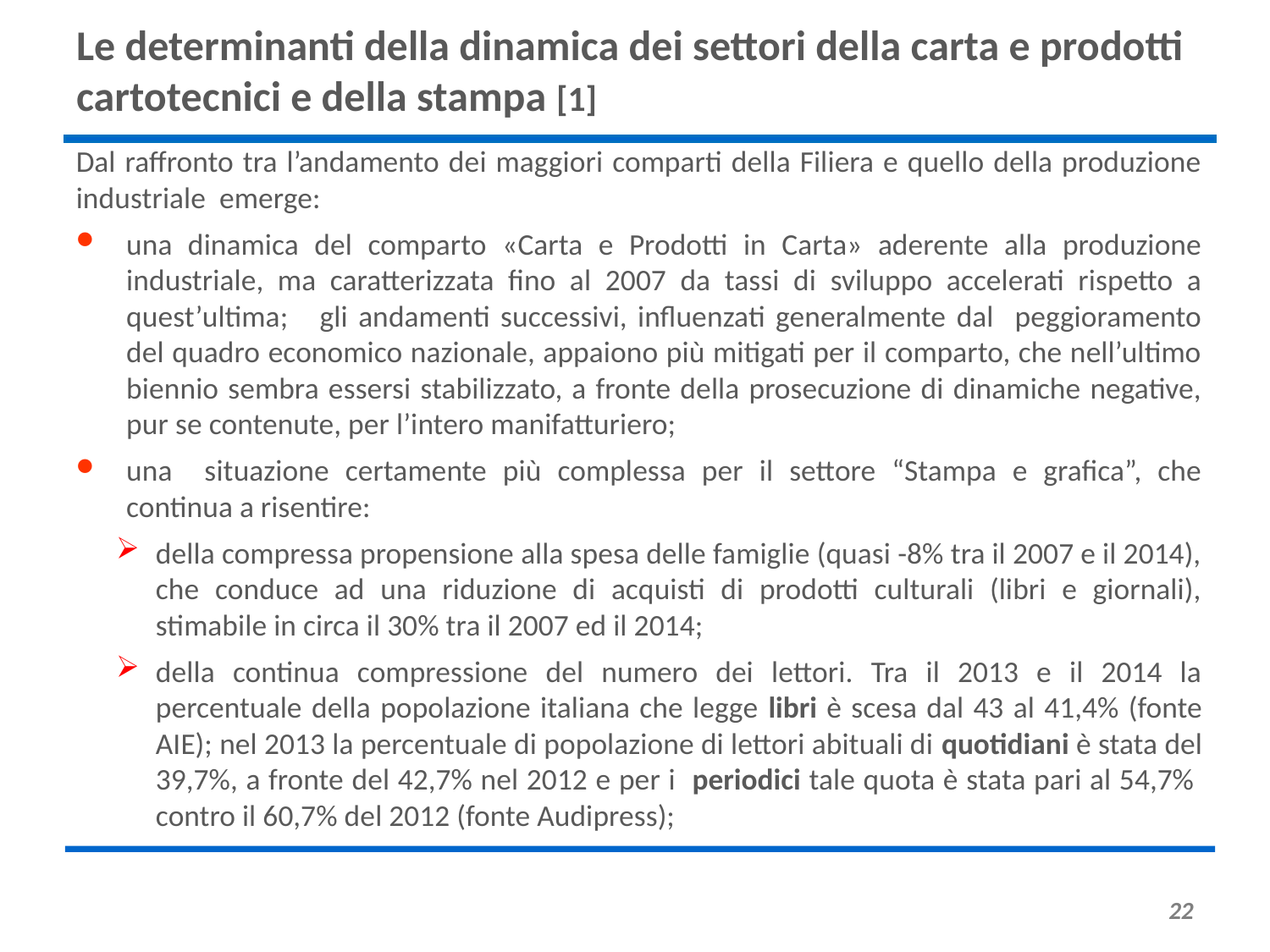

# Le determinanti della dinamica dei settori della carta e prodotti cartotecnici e della stampa [1]
Dal raffronto tra l’andamento dei maggiori comparti della Filiera e quello della produzione industriale  emerge:
una dinamica del comparto «Carta e Prodotti in Carta» aderente alla produzione industriale, ma caratterizzata fino al 2007 da tassi di sviluppo accelerati rispetto a quest’ultima;   gli andamenti successivi, influenzati generalmente dal  peggioramento del quadro economico nazionale, appaiono più mitigati per il comparto, che nell’ultimo biennio sembra essersi stabilizzato, a fronte della prosecuzione di dinamiche negative, pur se contenute, per l’intero manifatturiero;
una  situazione certamente più complessa per il settore “Stampa e grafica”, che continua a risentire:
della compressa propensione alla spesa delle famiglie (quasi -8% tra il 2007 e il 2014), che conduce ad una riduzione di acquisti di prodotti culturali (libri e giornali), stimabile in circa il 30% tra il 2007 ed il 2014;
della continua compressione del numero dei lettori. Tra il 2013 e il 2014 la percentuale della popolazione italiana che legge libri è scesa dal 43 al 41,4% (fonte AIE); nel 2013 la percentuale di popolazione di lettori abituali di quotidiani è stata del 39,7%, a fronte del 42,7% nel 2012 e per i  periodici tale quota è stata pari al 54,7%  contro il 60,7% del 2012 (fonte Audipress);
22